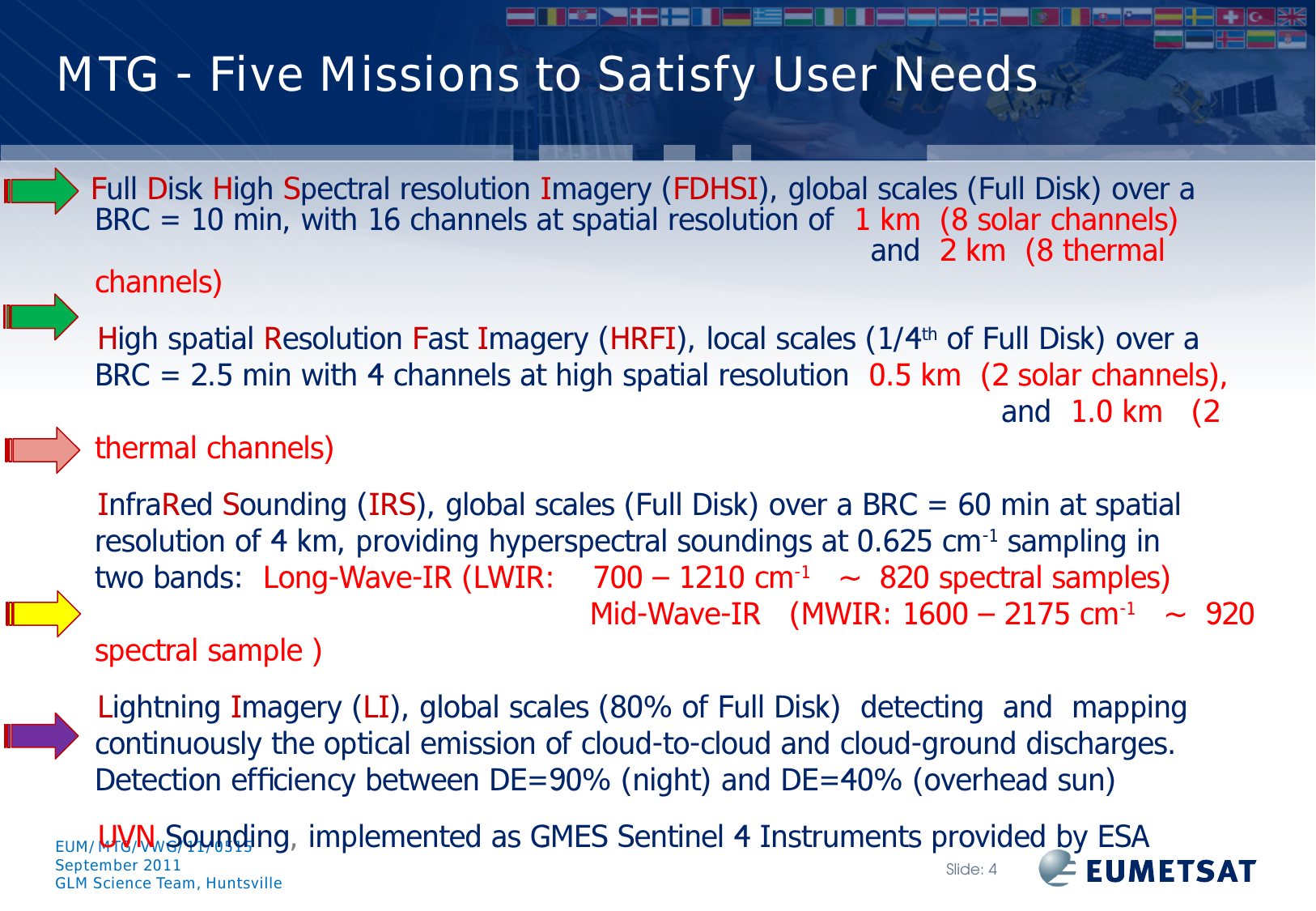

# MTG - Five Missions to Satisfy User Needs

          Full Disk High Spectral resolution Imagery (FDHSI), global scales (Full Disk) over a      BRC = 10 min, with 16 channels at spatial resolution of  1 km  (8 solar channels)          						     and  2 km  (8 thermal channels)
         High spatial Resolution Fast Imagery (HRFI), local scales (1/4th of Full Disk) over a      BRC = 2.5 min with 4 channels at high spatial resolution  0.5 km  (2 solar channels),                             						      and  1.0 km   (2 thermal channels)
         InfraRed Sounding (IRS), global scales (Full Disk) over a BRC = 60 min at spatial resolution of 4 km, providing hyperspectral soundings at 0.625 cm-1 sampling in           two bands:  Long-Wave-IR (LWIR:    700 – 1210 cm-1   ~  820 spectral samples)                                               		 Mid-Wave-IR   (MWIR: 1600 – 2175 cm-1   ~  920 spectral sample )
         Lightning Imagery (LI), global scales (80% of Full Disk)  detecting  and  mapping continuously the optical emission of cloud-to-cloud and cloud-ground discharges. Detection efficiency between DE=90% (night) and DE=40% (overhead sun)
         UVN Sounding, implemented as GMES Sentinel 4 Instruments provided by ESA

Slide: 4